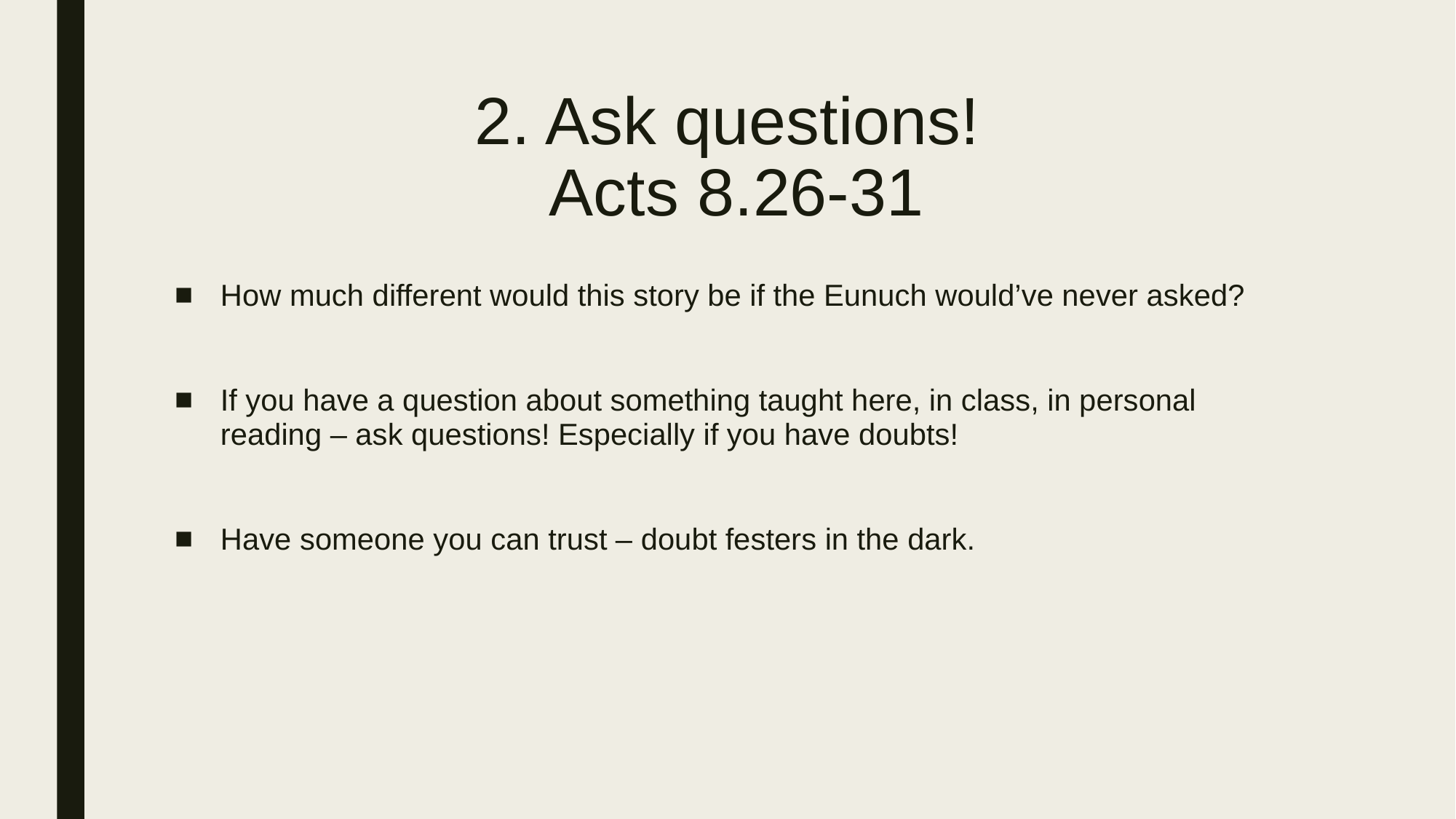

# 2. Ask questions! Acts 8.26-31
How much different would this story be if the Eunuch would’ve never asked?

If you have a question about something taught here, in class, in personal reading – ask questions! Especially if you have doubts!

Have someone you can trust – doubt festers in the dark.